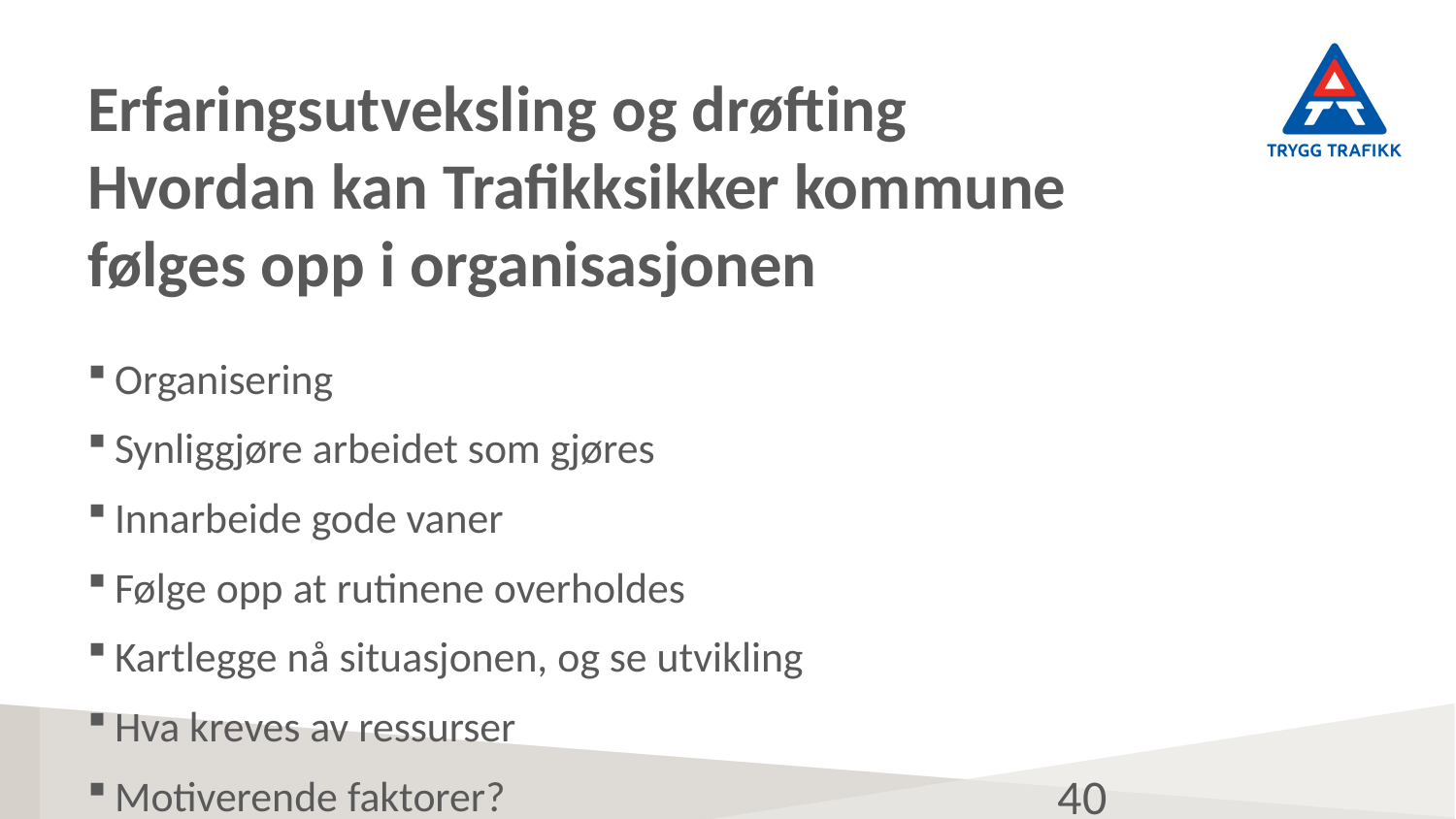

# Erfaringsutveksling og drøfting Hvordan kan Trafikksikker kommune følges opp i organisasjonen
Organisering
Synliggjøre arbeidet som gjøres
Innarbeide gode vaner
Følge opp at rutinene overholdes
Kartlegge nå situasjonen, og se utvikling
Hva kreves av ressurser
Motiverende faktorer?

40